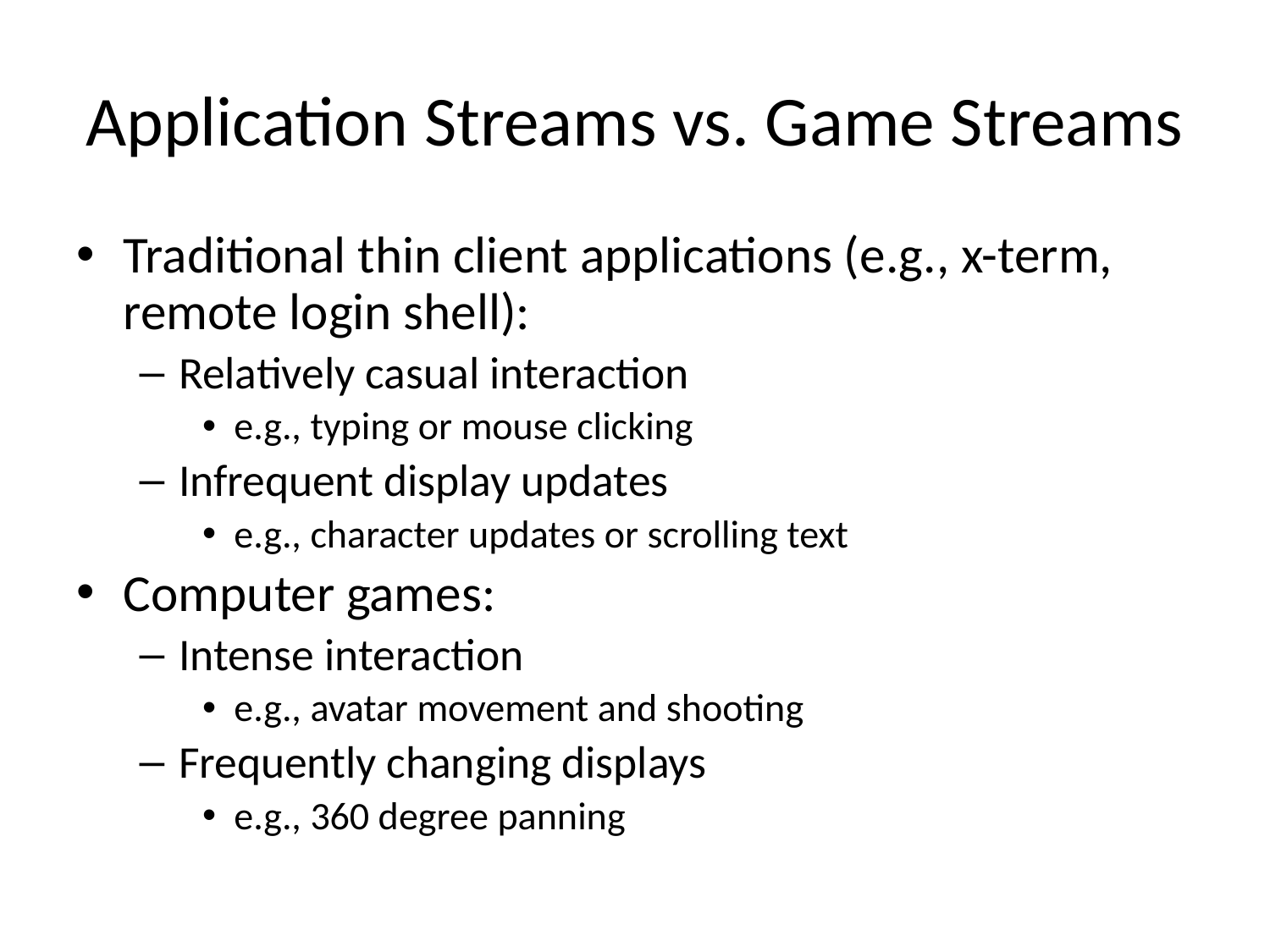

# Application Streams vs. Game Streams
Traditional thin client applications (e.g., x-term, remote login shell):
Relatively casual interaction
e.g., typing or mouse clicking
Infrequent display updates
e.g., character updates or scrolling text
Computer games:
Intense interaction
e.g., avatar movement and shooting
Frequently changing displays
e.g., 360 degree panning